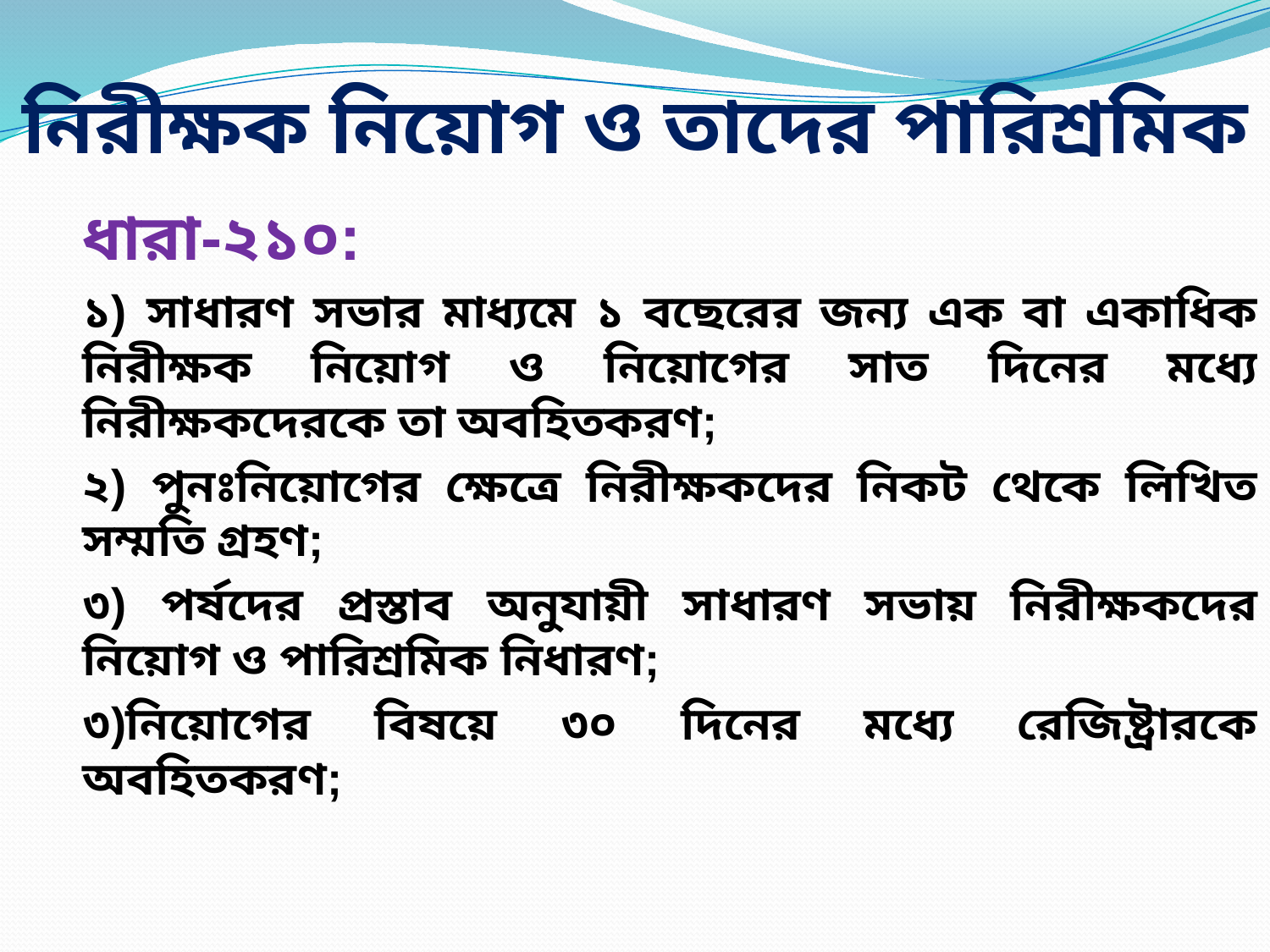

# নিরীক্ষক নিয়োগ ও তাদের পারিশ্রমিক
	ধারা-২১০:
	১) সাধারণ সভার মাধ্যমে ১ বছেরের জন্য এক বা একাধিক নিরীক্ষক নিয়োগ ও নিয়োগের সাত দিনের মধ্যে নিরীক্ষকদেরকে তা অবহিতকরণ;
	২) পুনঃনিয়োগের ক্ষেত্রে নিরীক্ষকদের নিকট থেকে লিখিত সম্মতি গ্রহণ;
	৩) পর্ষদের প্রস্তাব অনুযায়ী সাধারণ সভায় নিরীক্ষকদের নিয়োগ ও পারিশ্রমিক নিধারণ;
	৩)নিয়োগের বিষয়ে ৩০ দিনের মধ্যে রেজিষ্ট্রারকে অবহিতকরণ;